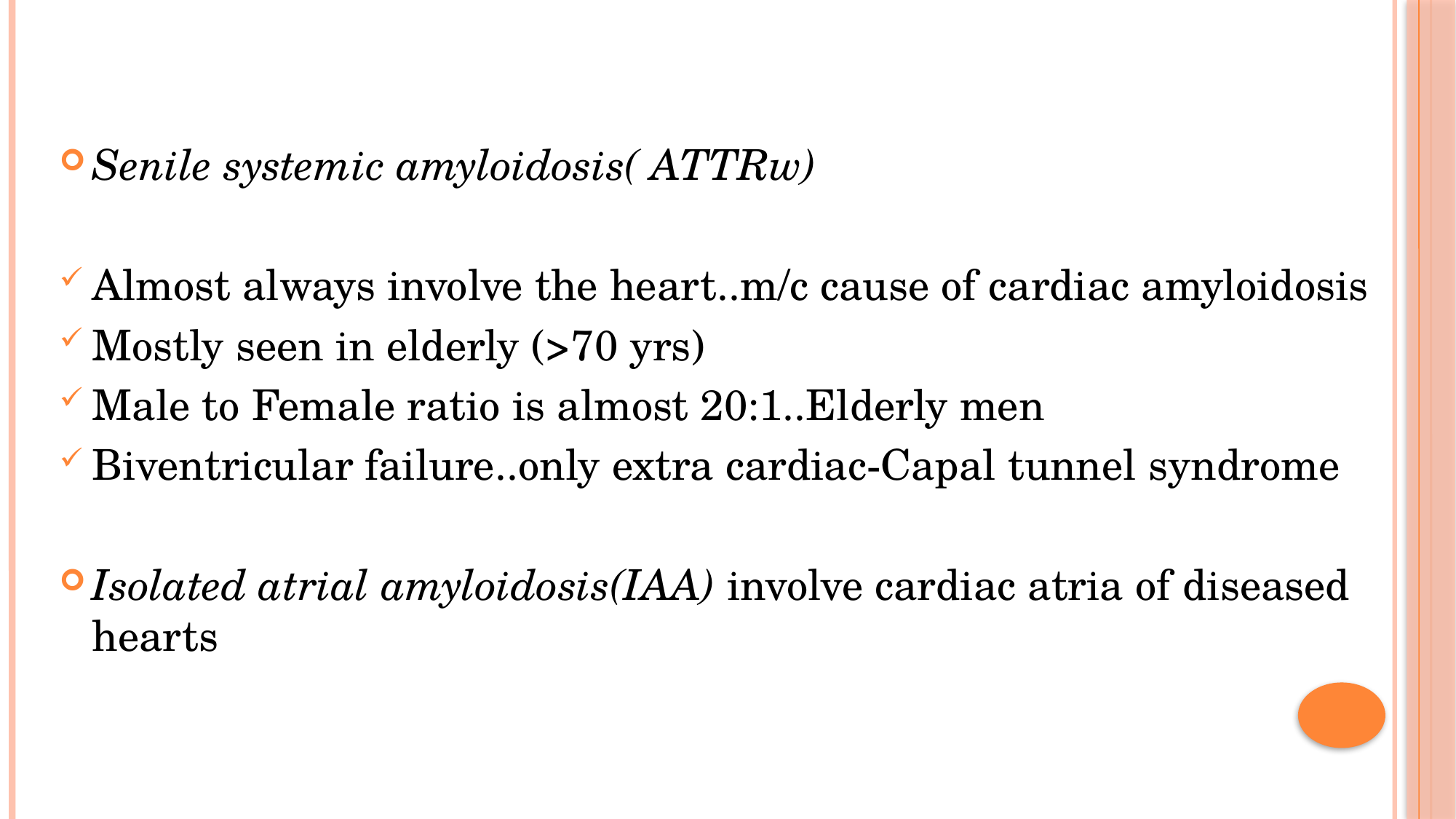

#
Senile systemic amyloidosis( ATTRw)

Almost always involve the heart..m/c cause of cardiac amyloidosis
Mostly seen in elderly (>70 yrs)
Male to Female ratio is almost 20:1..Elderly men
Biventricular failure..only extra cardiac-Capal tunnel syndrome

Isolated atrial amyloidosis(IAA) involve cardiac atria of diseased hearts